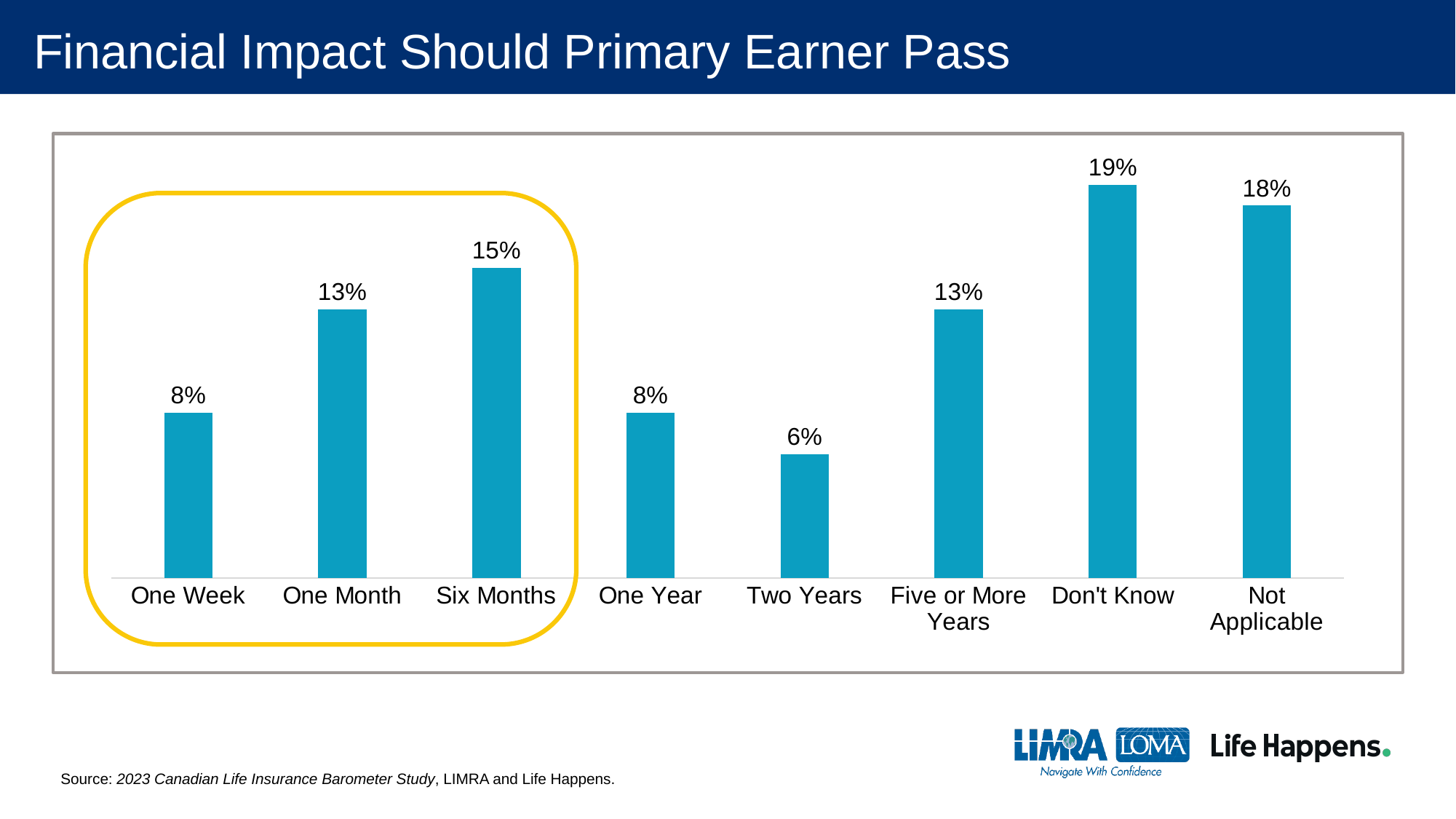

# Financial Impact Should Primary Earner Pass

### Chart

| Category | Series 1 |
|---|---|
| One Week | 0.08 |
| One Month | 0.13 |
| Six Months | 0.15 |
| One Year | 0.08 |
| Two Years | 0.06 |
| Five or More Years | 0.13 |
| Don't Know | 0.19 |
| Not Applicable | 0.18 |
Source: 2023 Canadian Life Insurance Barometer Study, LIMRA and Life Happens.